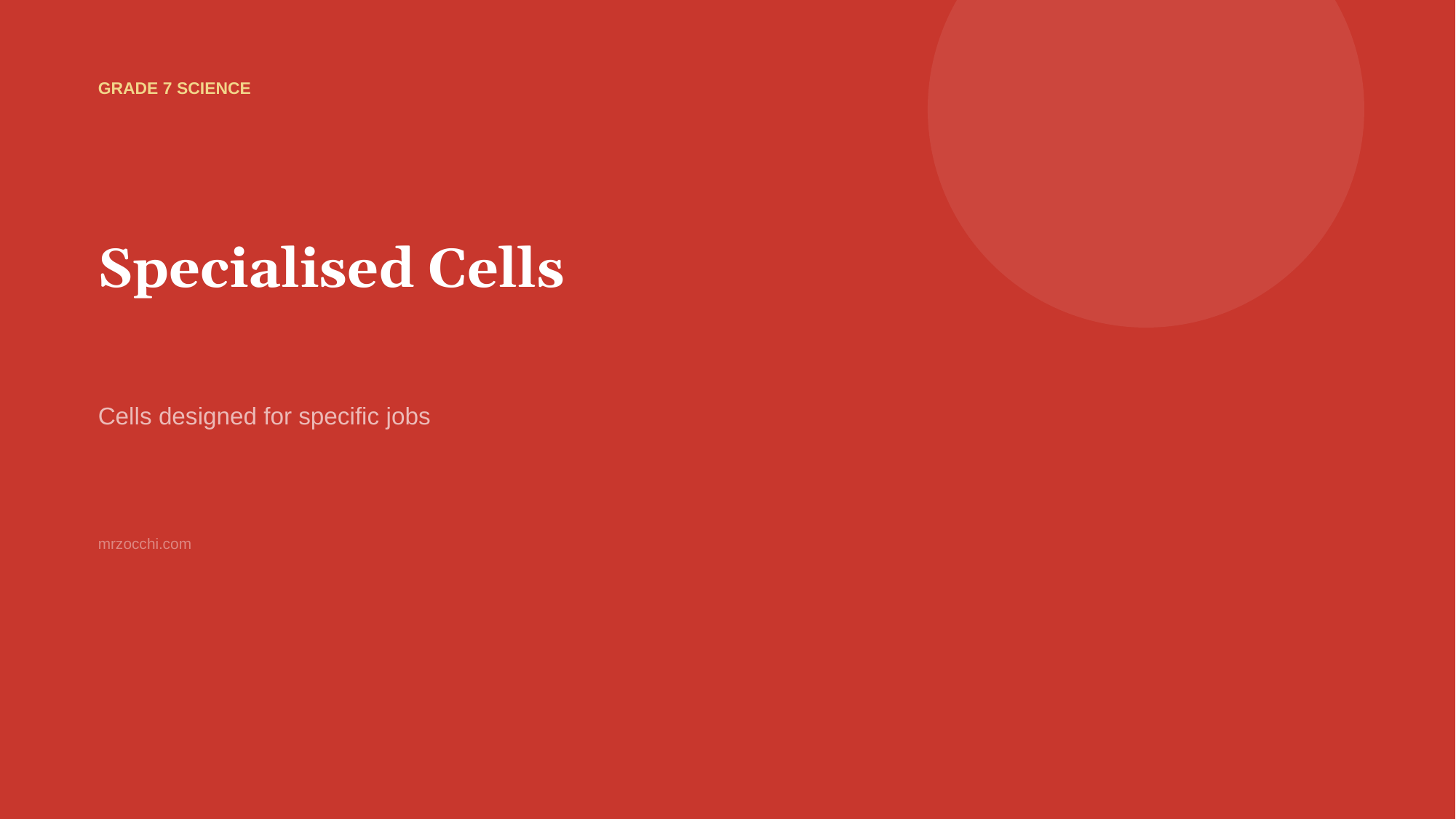

GRADE 7 SCIENCE
Specialised Cells
Cells designed for specific jobs
mrzocchi.com